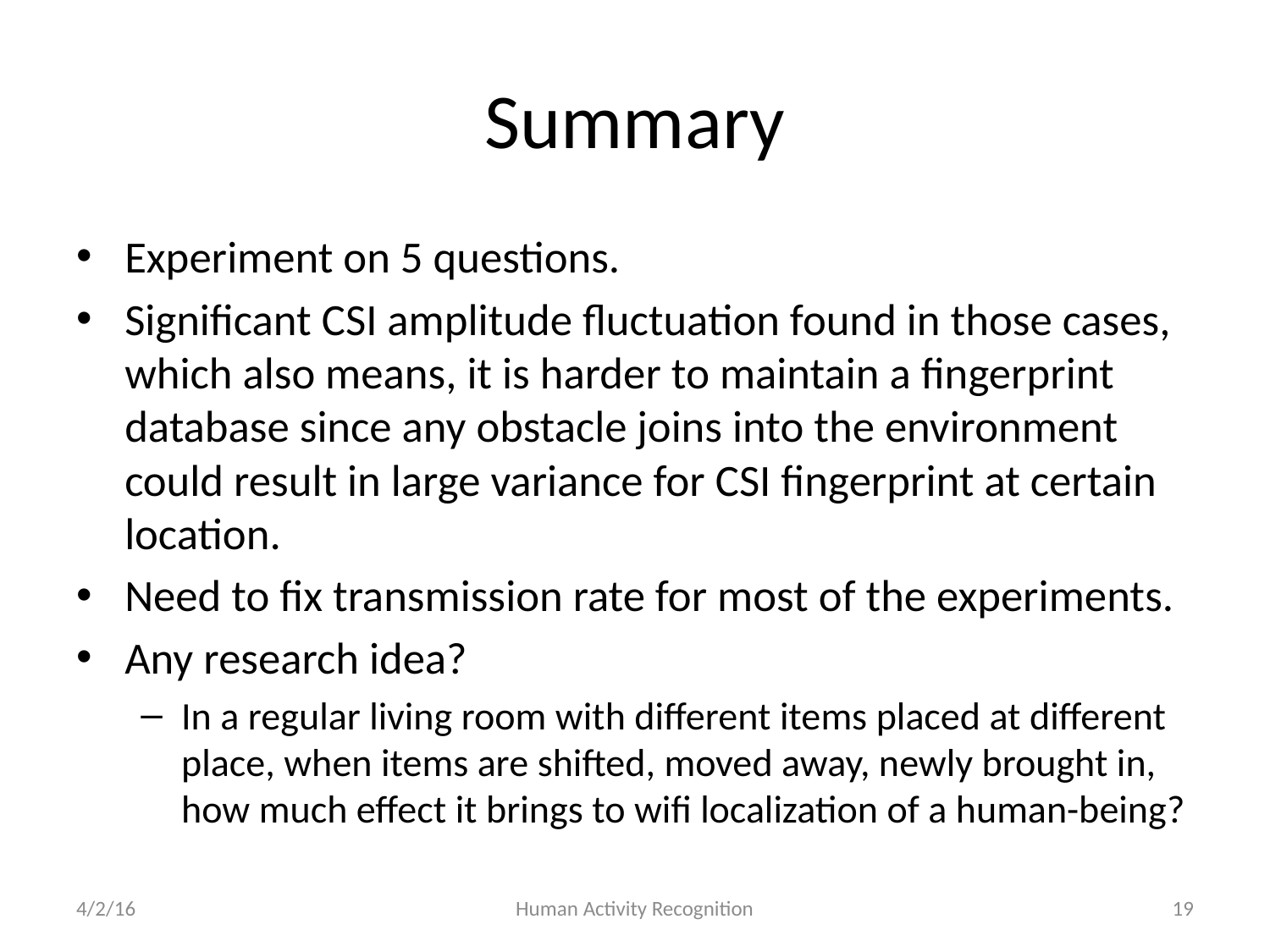

# Summary
Experiment on 5 questions.
Significant CSI amplitude fluctuation found in those cases, which also means, it is harder to maintain a fingerprint database since any obstacle joins into the environment could result in large variance for CSI fingerprint at certain location.
Need to fix transmission rate for most of the experiments.
Any research idea?
In a regular living room with different items placed at different place, when items are shifted, moved away, newly brought in, how much effect it brings to wifi localization of a human-being?
4/2/16
Human Activity Recognition
19